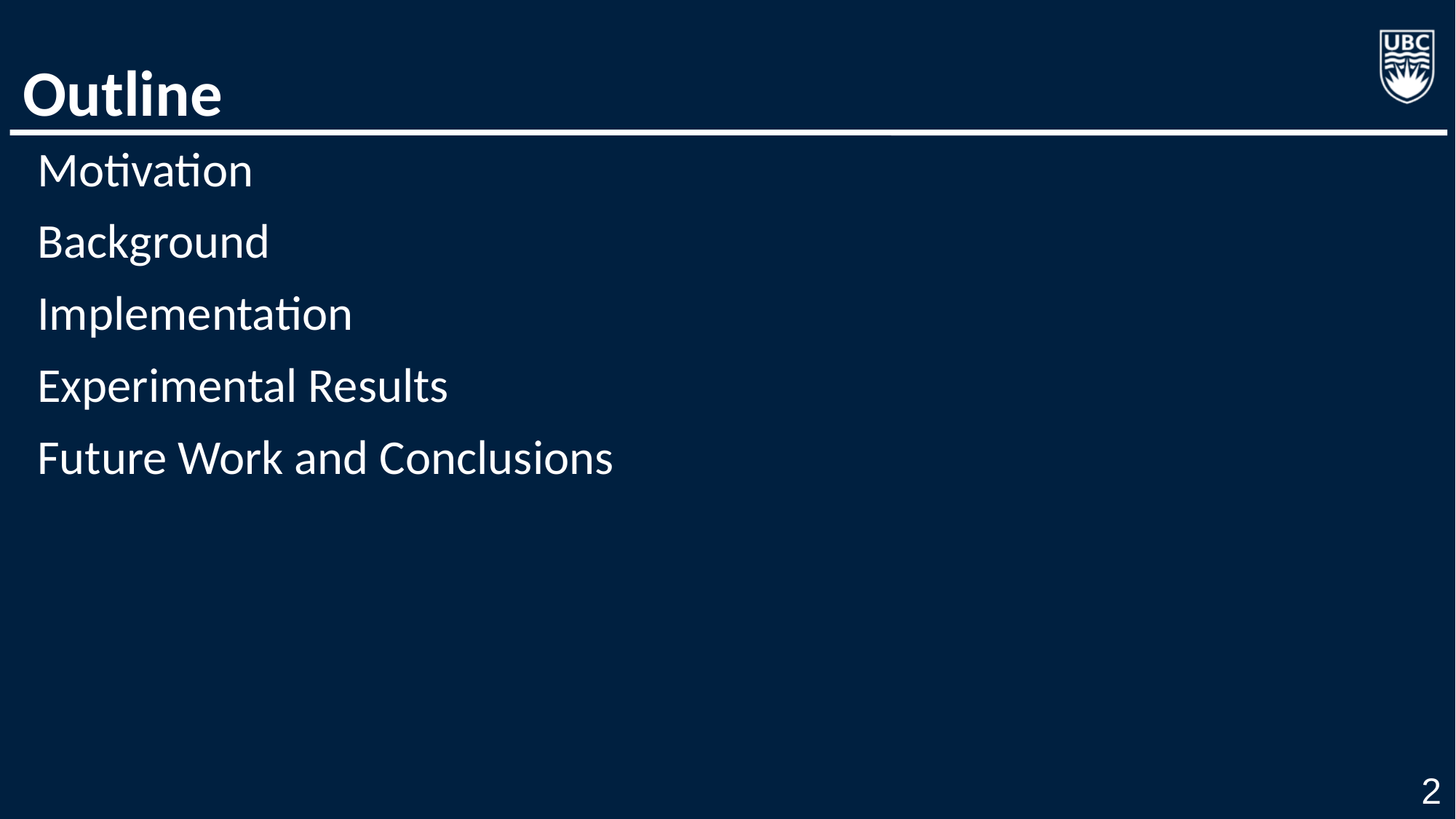

# Outline
Motivation
Background
Implementation
Experimental Results
Future Work and Conclusions